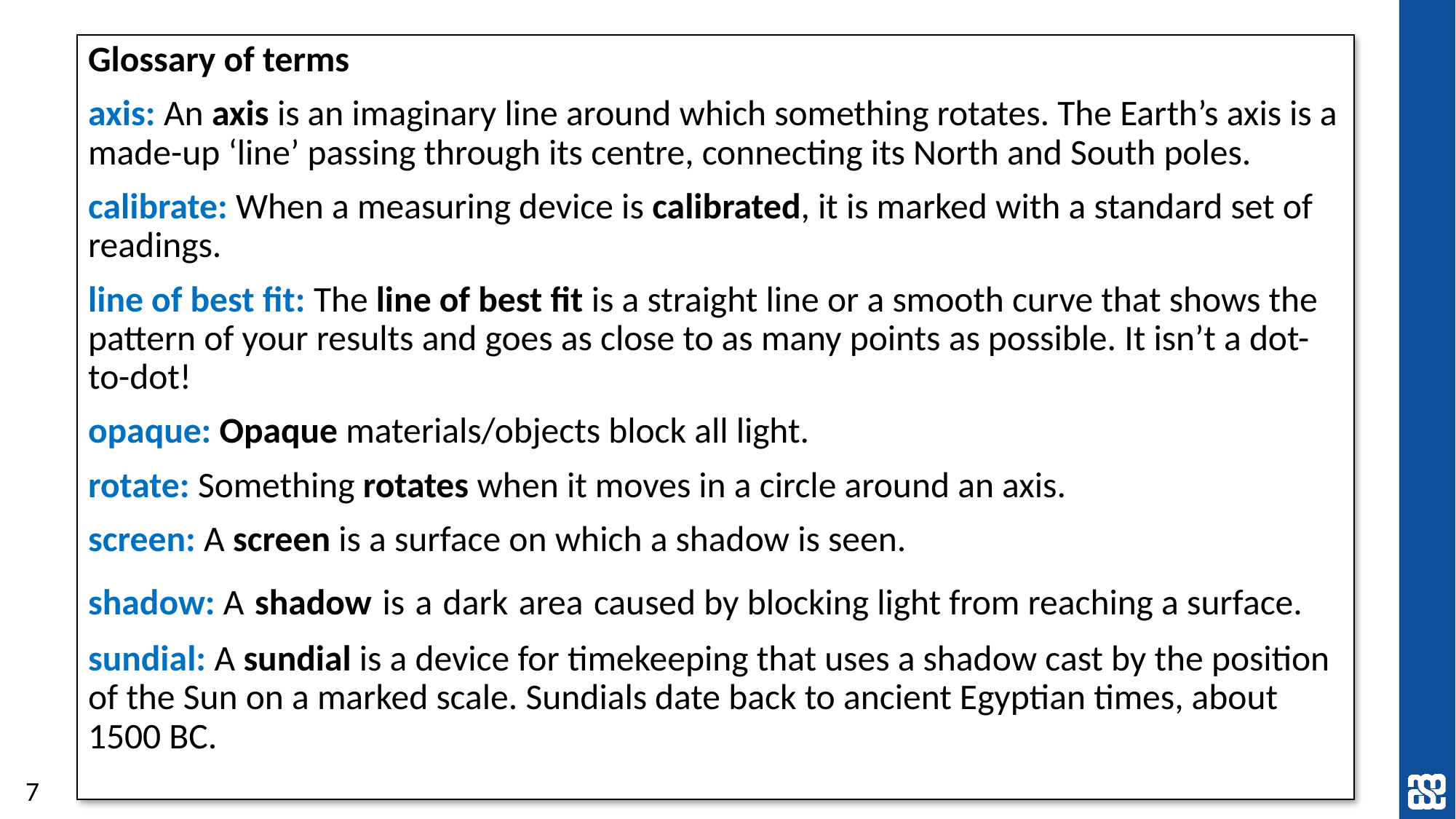

Glossary of terms
axis: An axis is an imaginary line around which something rotates. The Earth’s axis is a made-up ‘line’ passing through its centre, connecting its North and South poles.
calibrate: When a measuring device is calibrated, it is marked with a standard set of readings.
line of best fit: The line of best fit is a straight line or a smooth curve that shows the pattern of your results and goes as close to as many points as possible. It isn’t a dot-to-dot!
opaque: Opaque materials/objects block all light.
rotate: Something rotates when it moves in a circle around an axis.
screen: A screen is a surface on which a shadow is seen.
shadow: A shadow is a dark area caused by blocking light from reaching a surface.
sundial: A sundial is a device for timekeeping that uses a shadow cast by the position of the Sun on a marked scale. Sundials date back to ancient Egyptian times, about 1500 BC.

7